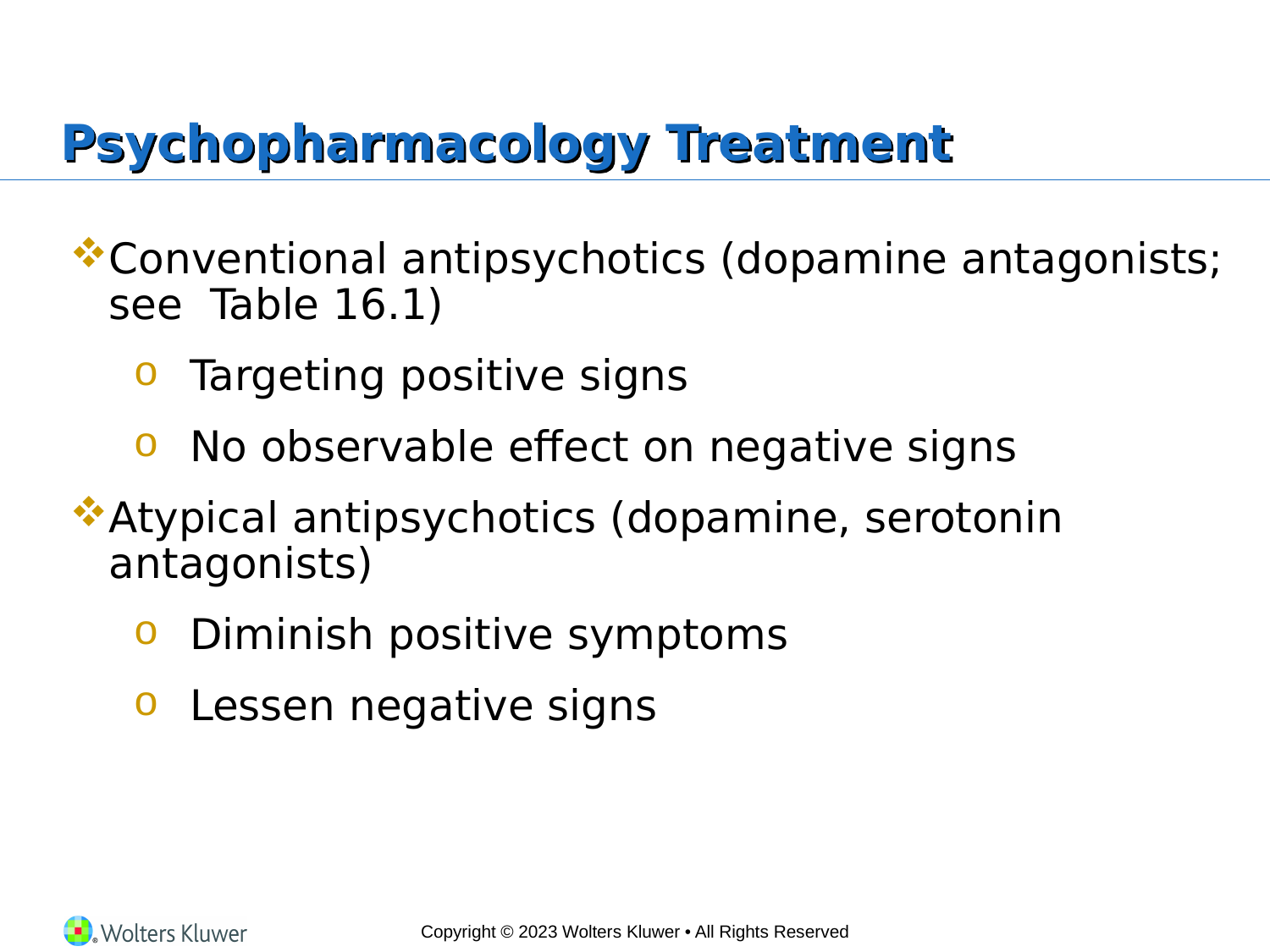

# Psychopharmacology Treatment
Conventional antipsychotics (dopamine antagonists; see  Table 16.1)
Targeting positive signs
No observable effect on negative signs
Atypical antipsychotics (dopamine, serotonin antagonists)
Diminish positive symptoms
Lessen negative signs